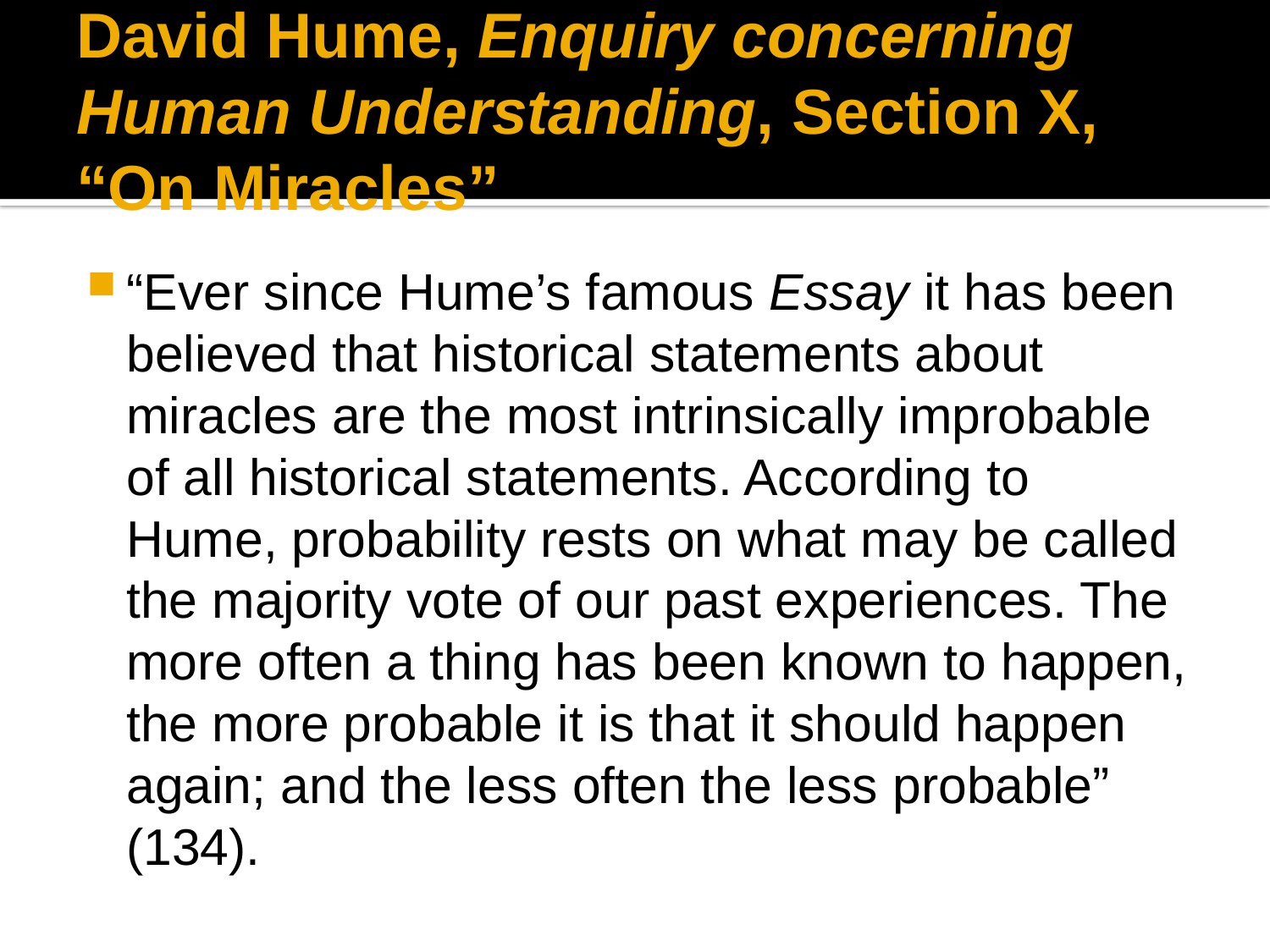

# David Hume, Enquiry concerning Human Understanding, Section X, “On Miracles”
“Ever since Hume’s famous Essay it has been believed that historical statements about miracles are the most intrinsically improbable of all historical statements. According to Hume, probability rests on what may be called the majority vote of our past experiences. The more often a thing has been known to happen, the more probable it is that it should happen again; and the less often the less probable” (134).